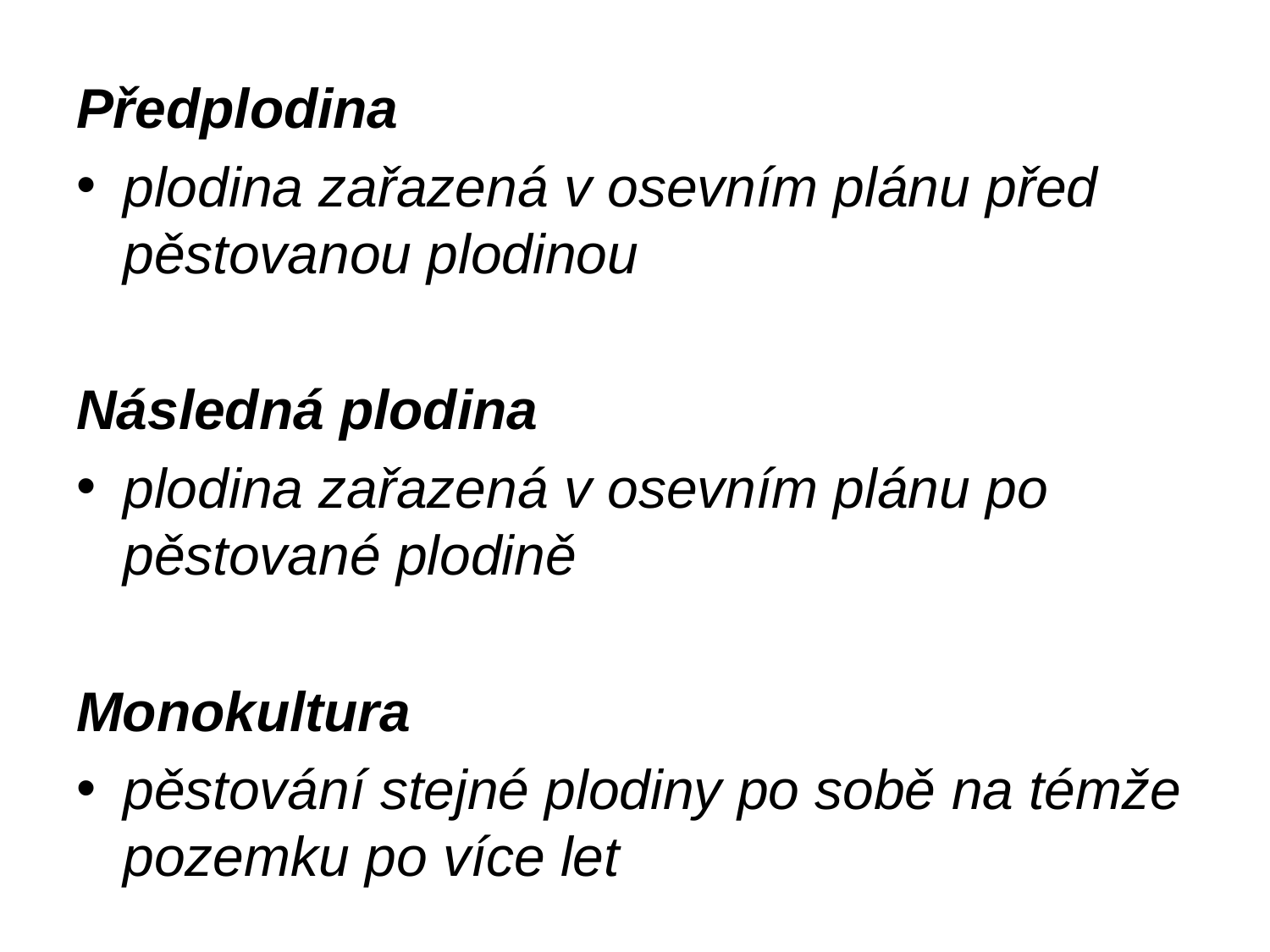

Předplodina
plodina zařazená v osevním plánu před pěstovanou plodinou

Následná plodina
plodina zařazená v osevním plánu po pěstované plodině

Monokultura
pěstování stejné plodiny po sobě na témže pozemku po více let